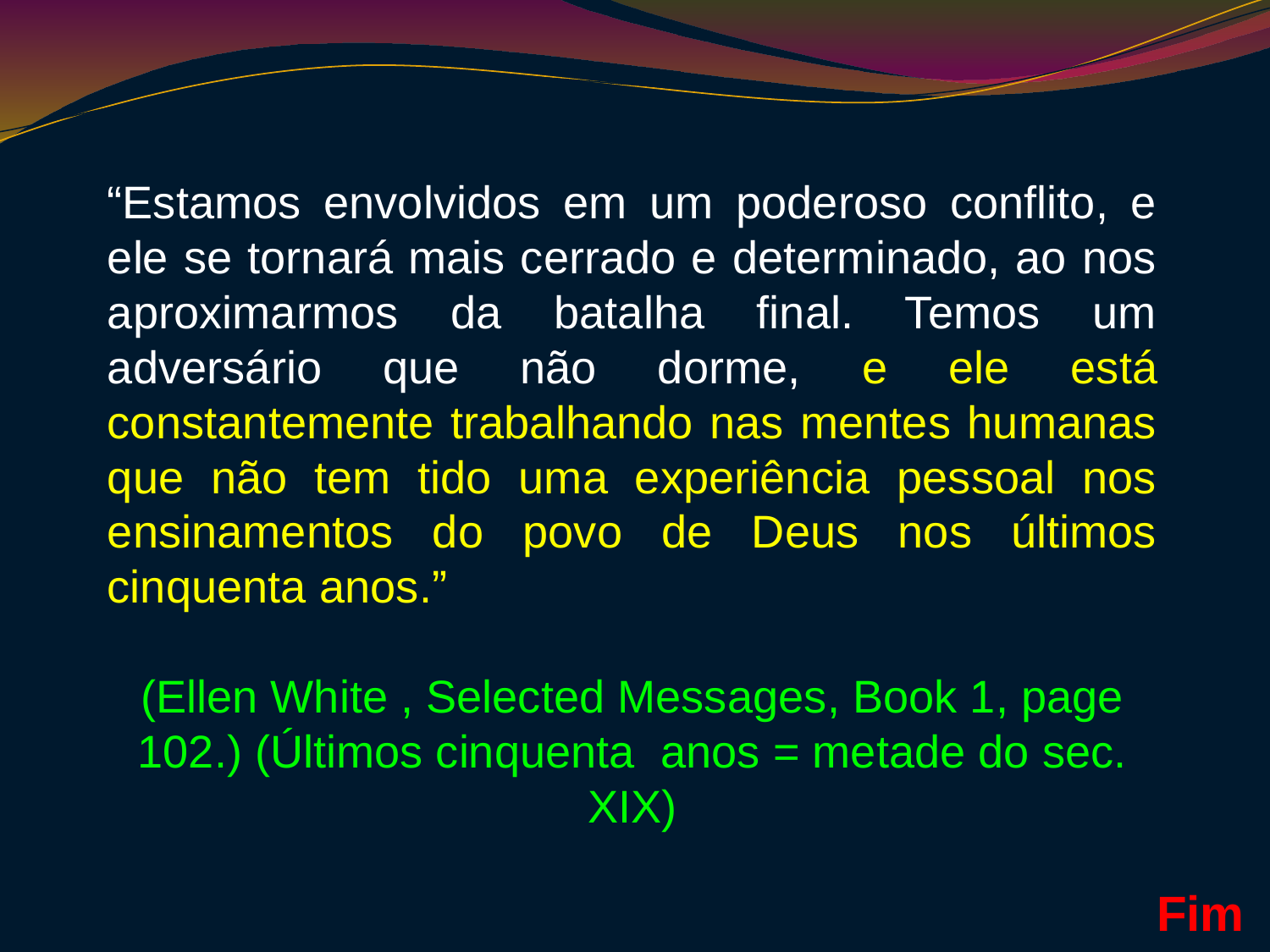

“Estamos envolvidos em um poderoso conflito, e ele se tornará mais cerrado e determinado, ao nos aproximarmos da batalha final. Temos um adversário que não dorme, e ele está constantemente trabalhando nas mentes humanas que não tem tido uma experiência pessoal nos ensinamentos do povo de Deus nos últimos cinquenta anos.”

(Ellen White , Selected Messages, Book 1, page 102.) (Últimos cinquenta  anos = metade do sec. XIX)
Fim